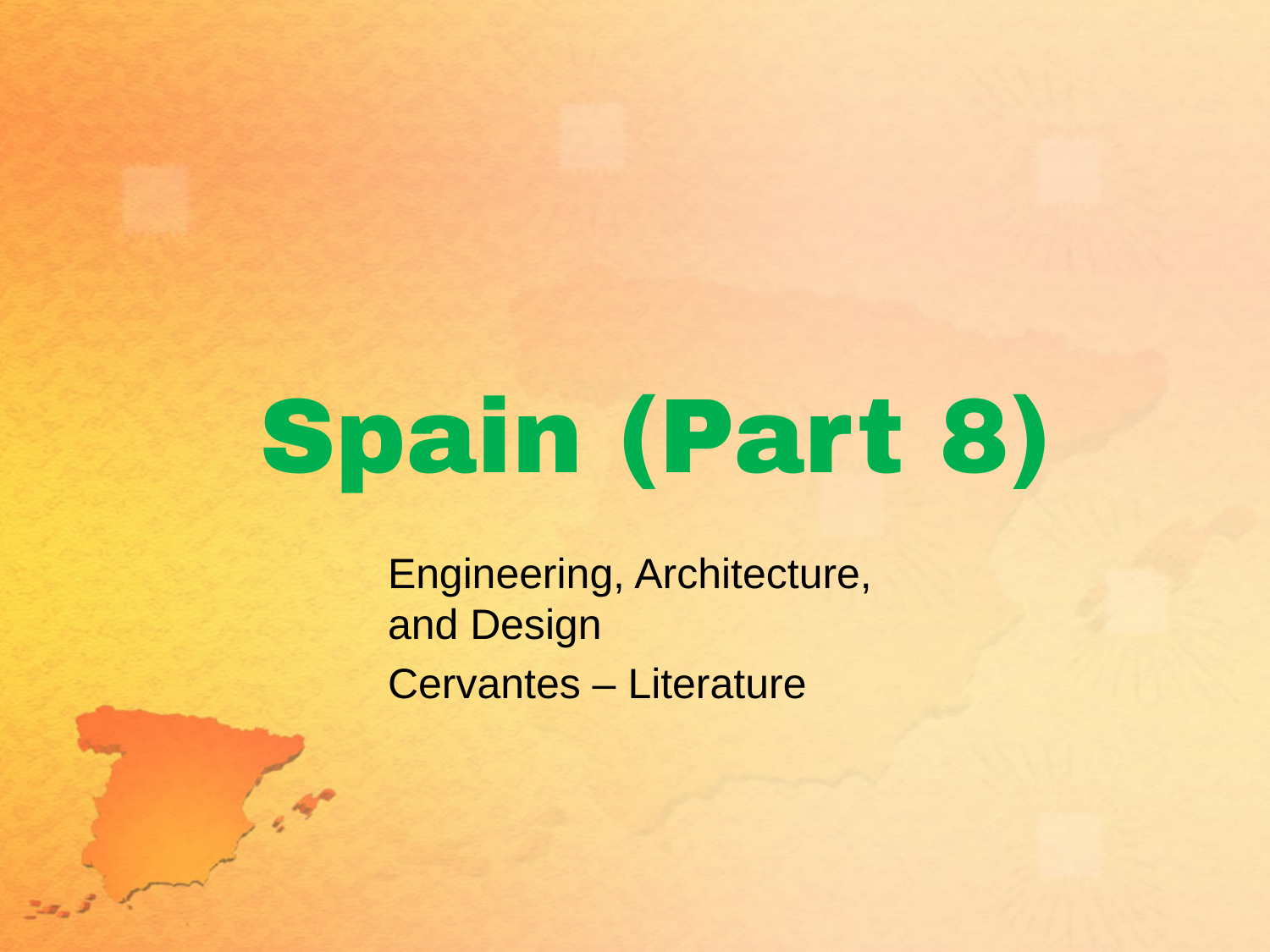

# Spain (Part 8)
Engineering, Architecture, and Design
Cervantes – Literature